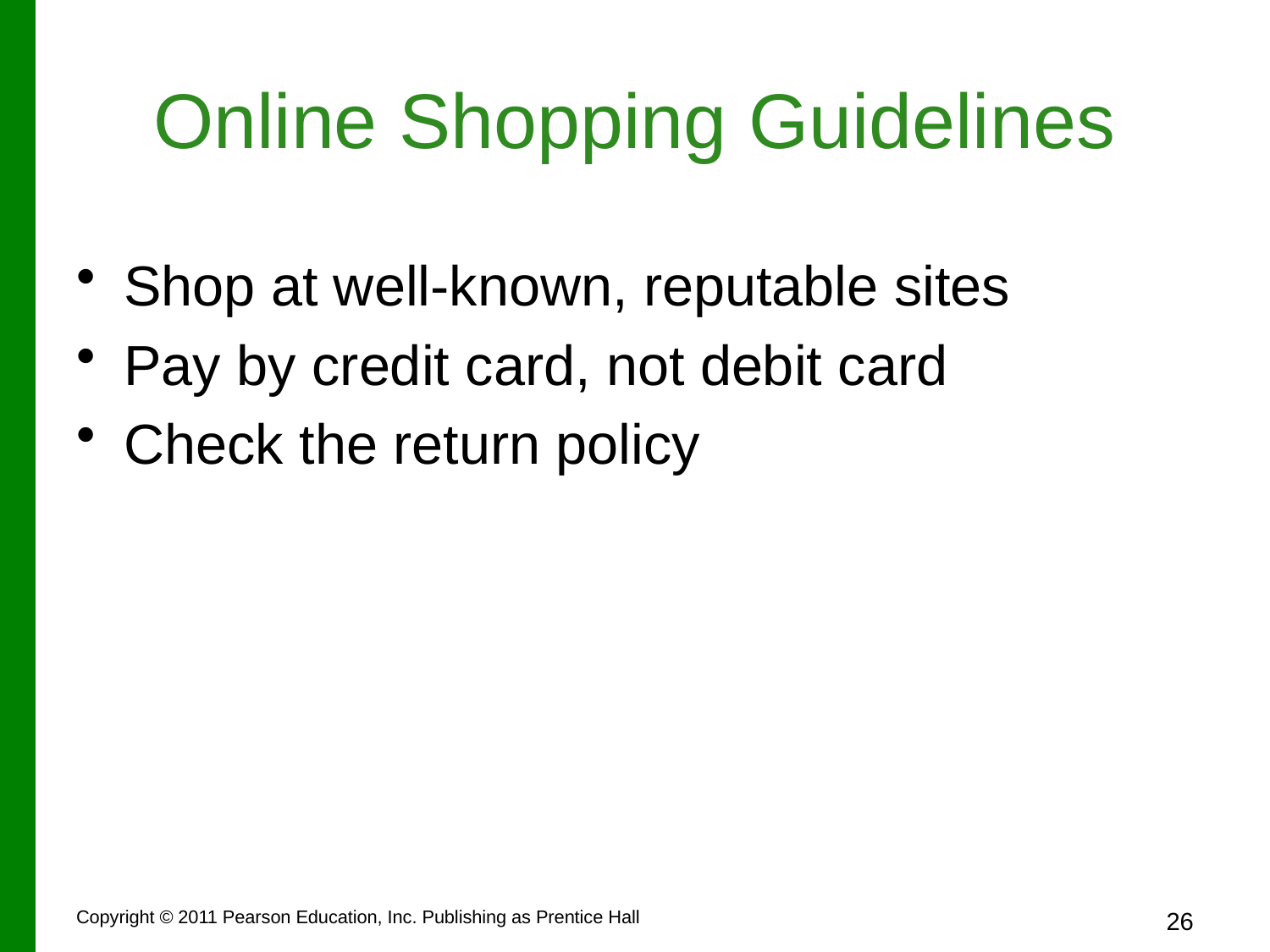

# Online Shopping Guidelines
Shop at well-known, reputable sites
Pay by credit card, not debit card
Check the return policy
Copyright © 2011 Pearson Education, Inc. Publishing as Prentice Hall
26